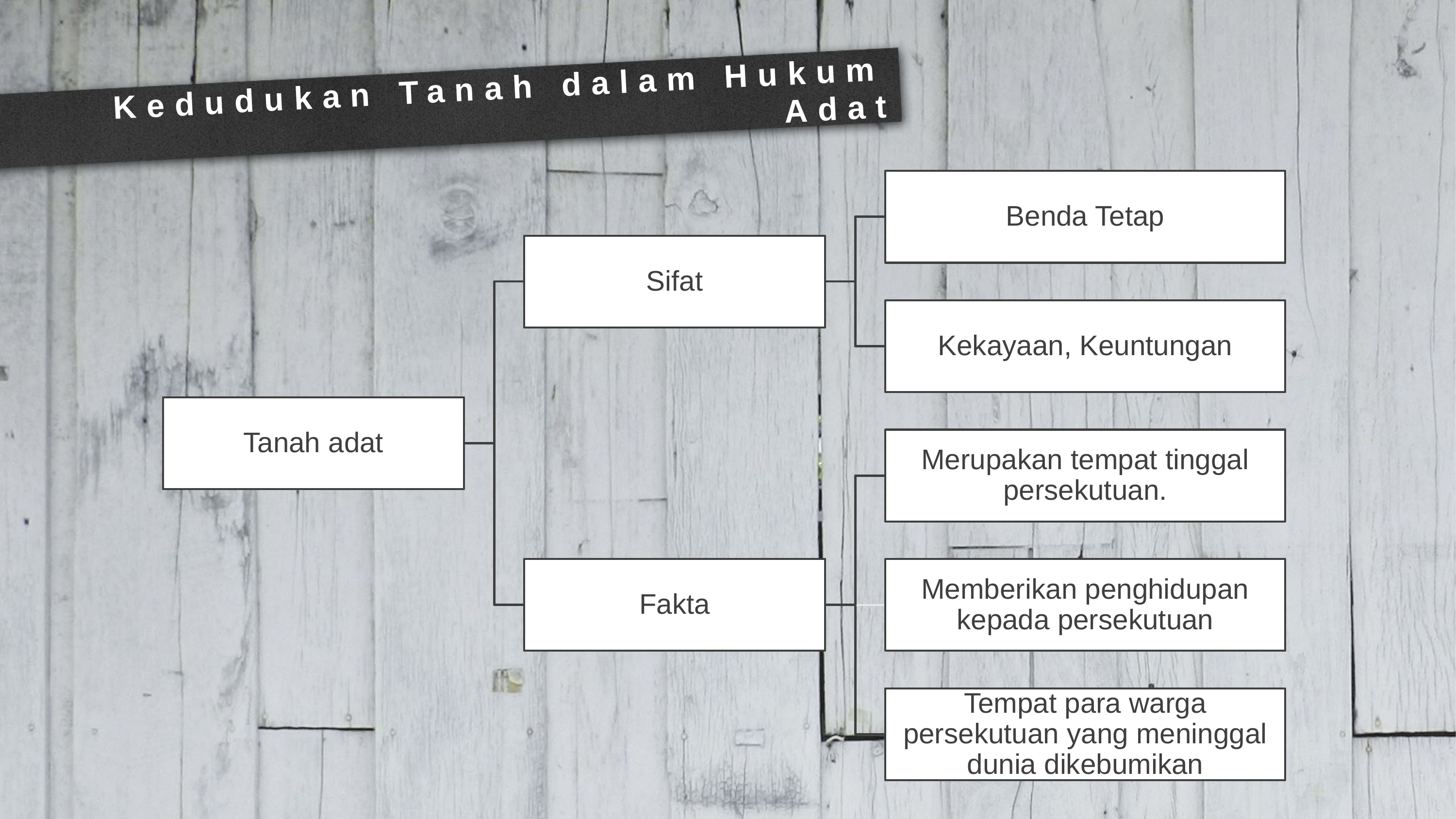

# Kedudukan Tanah dalam Hukum Adat
Tanah adat
Sifat
Benda Tetap
Kekayaan, Keuntungan
Fakta
Merupakan tempat tinggal persekutuan.
Memberikan penghidupan kepada persekutuan
Tempat para warga persekutuan yang meninggal dunia dikebumikan